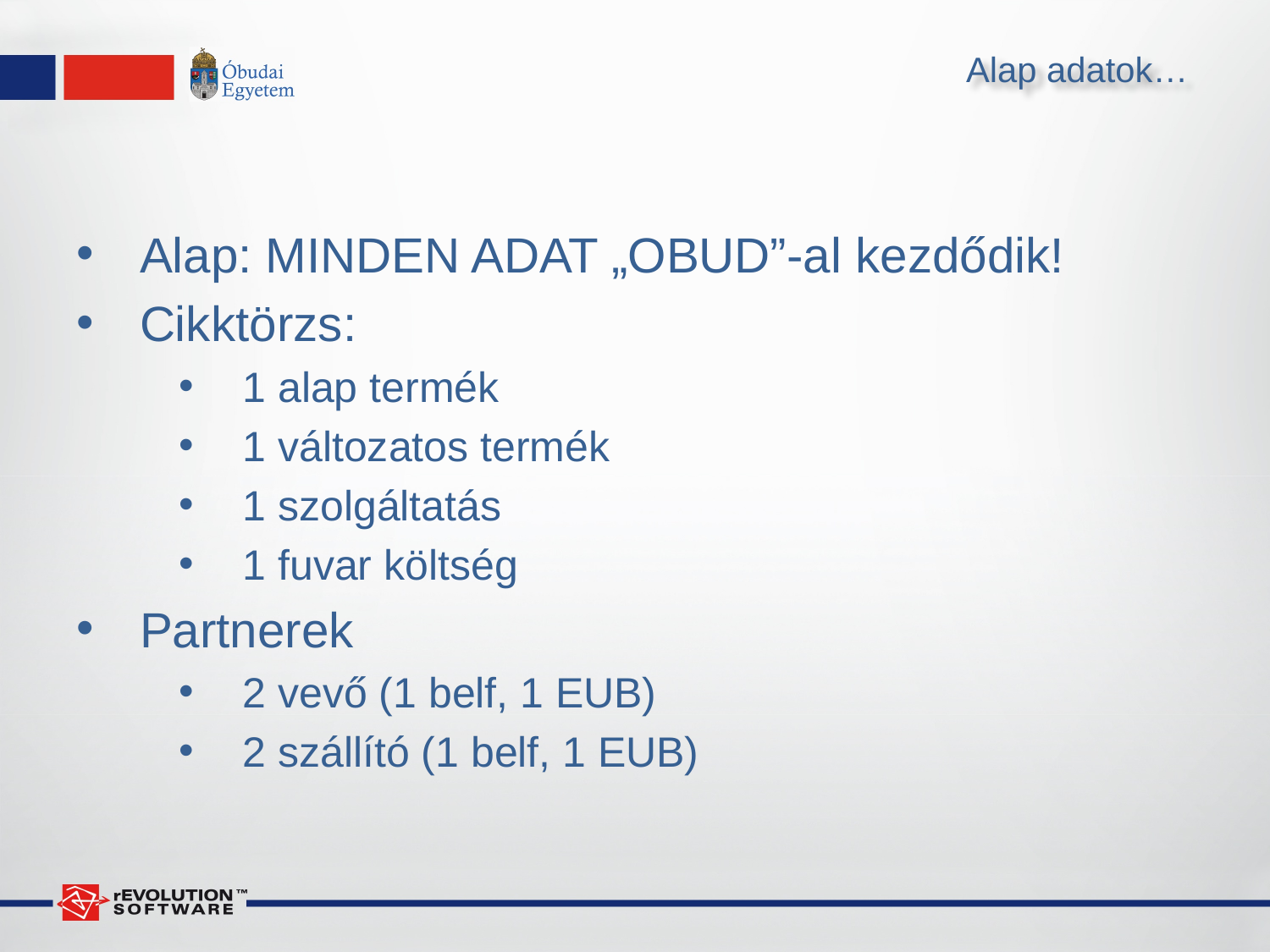

# Alap adatok…

Alap: MINDEN ADAT „OBUD”-al kezdődik!
Cikktörzs:
1 alap termék
1 változatos termék
1 szolgáltatás
1 fuvar költség
Partnerek
2 vevő (1 belf, 1 EUB)
2 szállító (1 belf, 1 EUB)